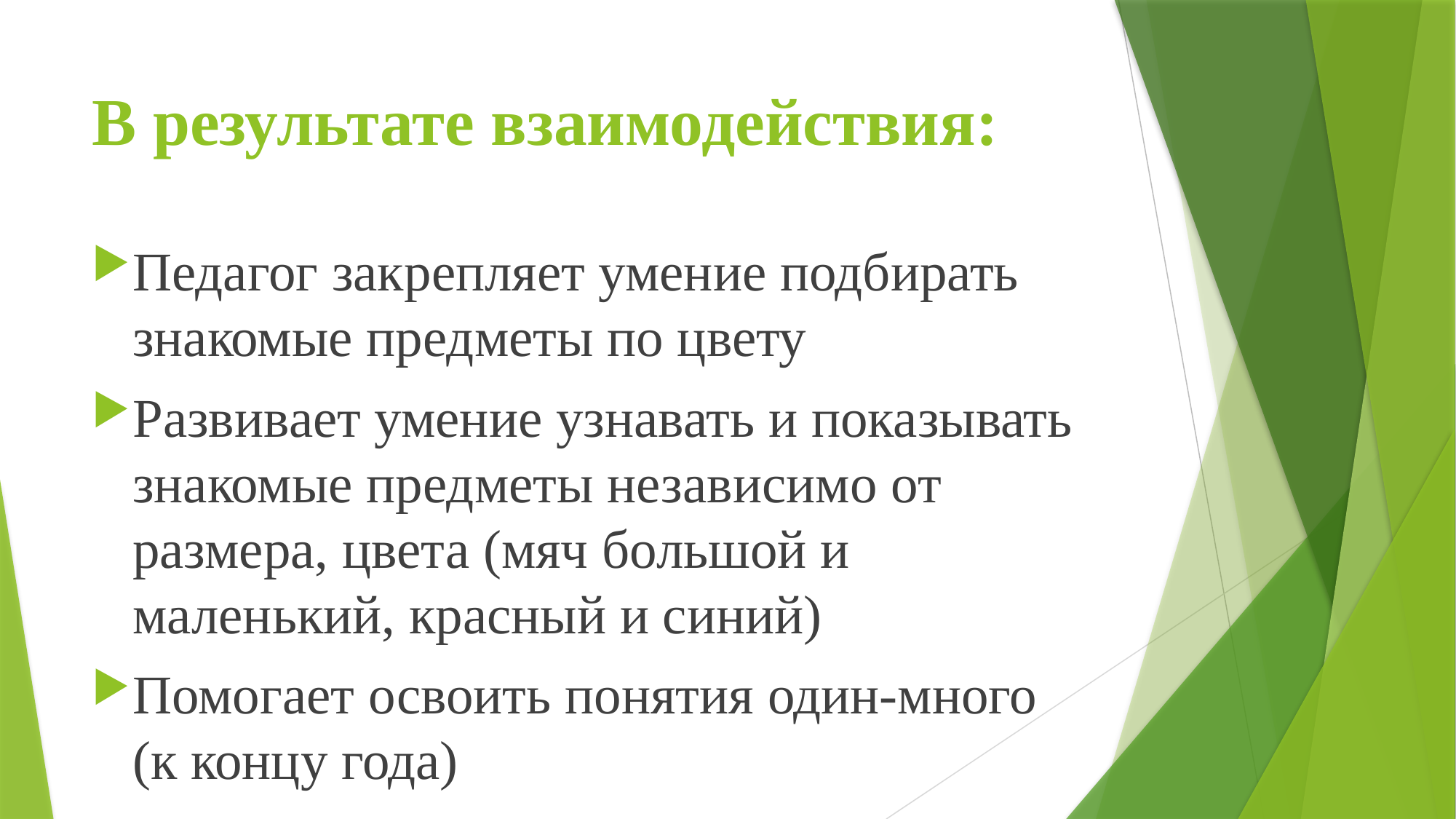

# В результате взаимодействия:
Педагог закрепляет умение подбирать знакомые предметы по цвету
Развивает умение узнавать и показывать знакомые предметы независимо от размера, цвета (мяч большой и маленький, красный и синий)
Помогает освоить понятия один-много (к концу года)